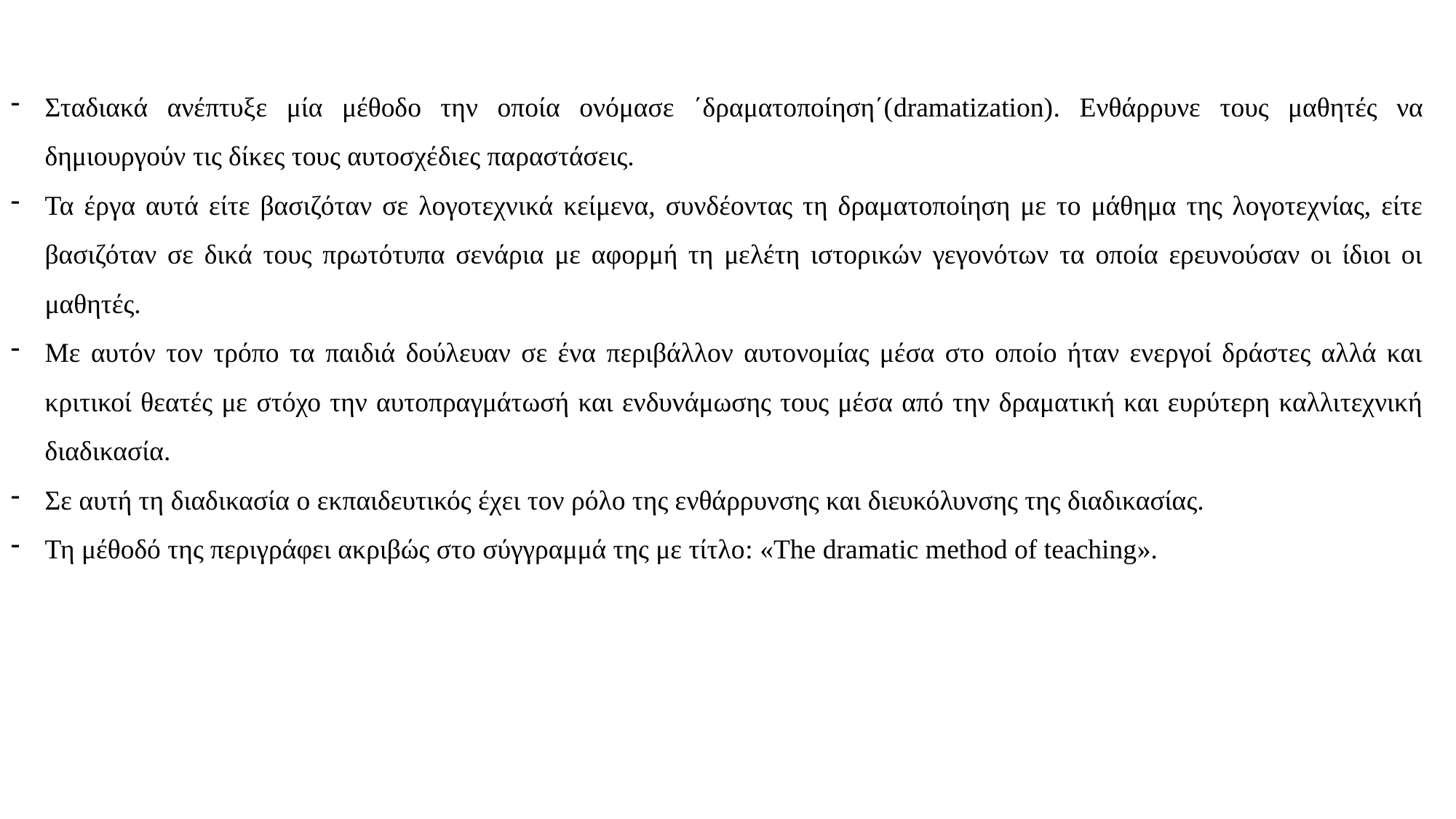

Σταδιακά ανέπτυξε μία μέθοδο την οποία ονόμασε ΄δραματοποίηση΄(dramatization). Ενθάρρυνε τους μαθητές να δημιουργούν τις δίκες τους αυτοσχέδιες παραστάσεις.
Τα έργα αυτά είτε βασιζόταν σε λογοτεχνικά κείμενα, συνδέοντας τη δραματοποίηση με το μάθημα της λογοτεχνίας, είτε βασιζόταν σε δικά τους πρωτότυπα σενάρια με αφορμή τη μελέτη ιστορικών γεγονότων τα οποία ερευνούσαν οι ίδιοι οι μαθητές.
Με αυτόν τον τρόπο τα παιδιά δούλευαν σε ένα περιβάλλον αυτονομίας μέσα στο οποίο ήταν ενεργοί δράστες αλλά και κριτικοί θεατές με στόχο την αυτοπραγμάτωσή και ενδυνάμωσης τους μέσα από την δραματική και ευρύτερη καλλιτεχνική διαδικασία.
Σε αυτή τη διαδικασία ο εκπαιδευτικός έχει τον ρόλο της ενθάρρυνσης και διευκόλυνσης της διαδικασίας.
Τη μέθοδό της περιγράφει ακριβώς στο σύγγραμμά της με τίτλο: «The dramatic method of teaching».